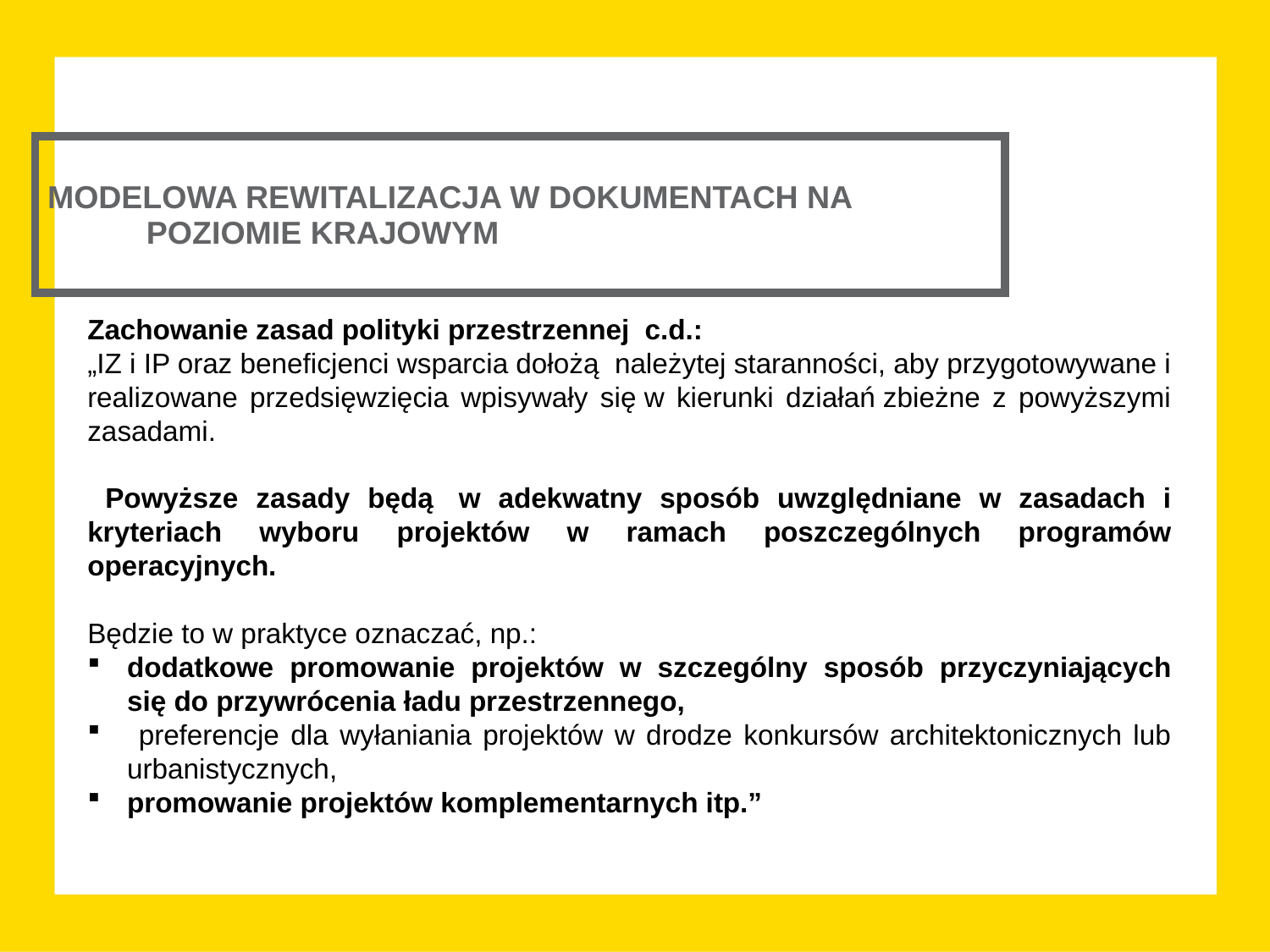

MODELOWA REWITALIZACJA W DOKUMENTACH NA POZIOMIE KRAJOWYM

Zachowanie zasad polityki przestrzennej  c.d.:
„IZ i IP oraz beneficjenci wsparcia dołożą  należytej staranności, aby przygotowywane i realizowane przedsięwzięcia wpisywały się w kierunki działań zbieżne z powyższymi zasadami.

 Powyższe zasady będą  w adekwatny sposób uwzględniane w zasadach i kryteriach wyboru projektów w ramach poszczególnych programów operacyjnych.

Będzie to w praktyce oznaczać, np.:
dodatkowe promowanie projektów w szczególny sposób przyczyniających się do przywrócenia ładu przestrzennego,
 preferencje dla wyłaniania projektów w drodze konkursów architektonicznych lub urbanistycznych,
promowanie projektów komplementarnych itp.”